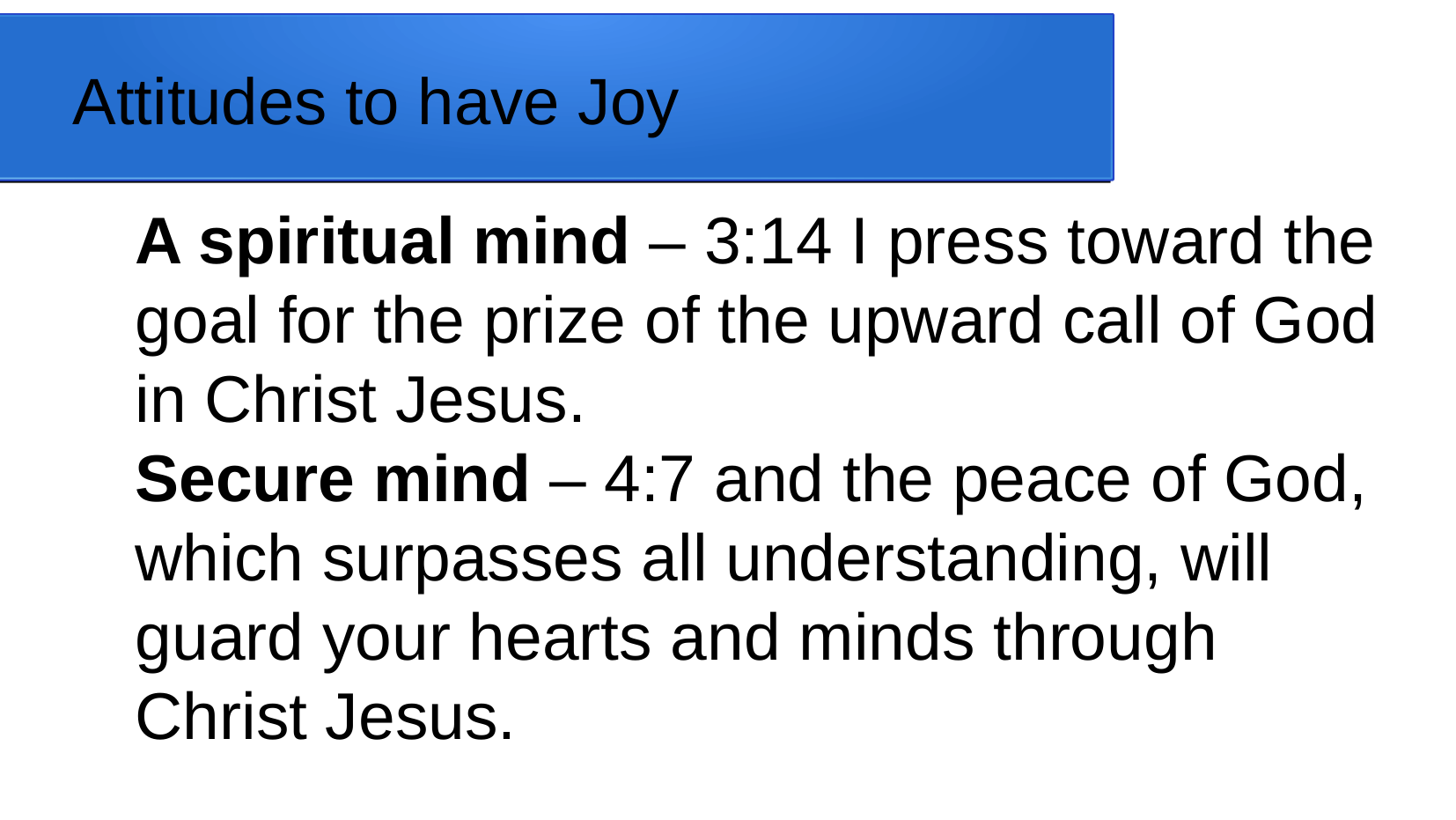

Attitudes to have Joy
A spiritual mind – 3:14 I press toward the goal for the prize of the upward call of God in Christ Jesus.
Secure mind – 4:7 and the peace of God, which surpasses all understanding, will guard your hearts and minds through Christ Jesus.